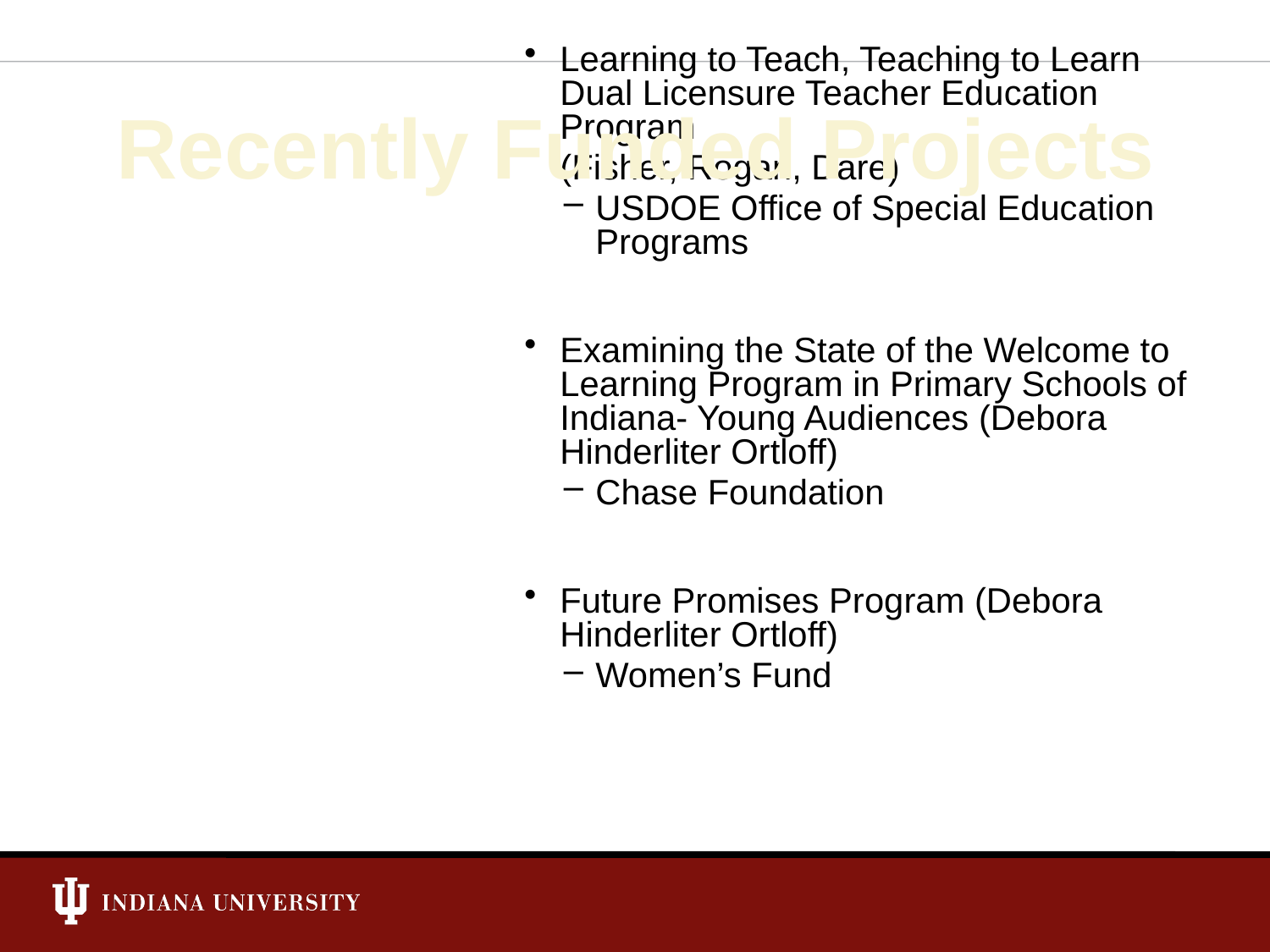

Learning to Teach, Teaching to Learn Dual Licensure Teacher Education Program
	(Fisher, Rogan, Dare)
USDOE Office of Special Education Programs

Examining the State of the Welcome to Learning Program in Primary Schools of Indiana- Young Audiences (Debora Hinderliter Ortloff)
Chase Foundation

Future Promises Program (Debora Hinderliter Ortloff)
Women’s Fund

Recently Funded Projects